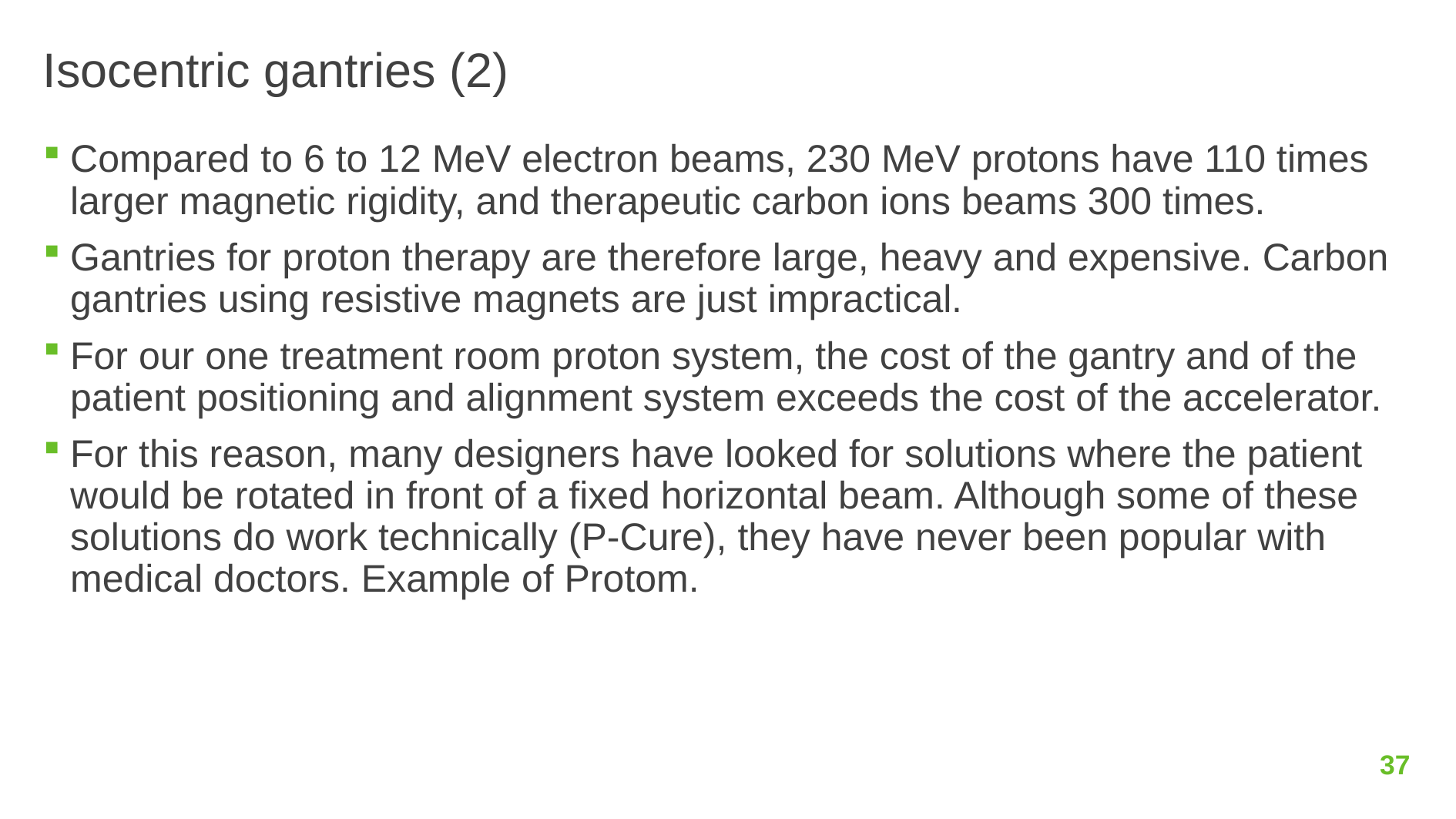

# Isocentric gantries (2)
Compared to 6 to 12 MeV electron beams, 230 MeV protons have 110 times larger magnetic rigidity, and therapeutic carbon ions beams 300 times.
Gantries for proton therapy are therefore large, heavy and expensive. Carbon gantries using resistive magnets are just impractical.
For our one treatment room proton system, the cost of the gantry and of the patient positioning and alignment system exceeds the cost of the accelerator.
For this reason, many designers have looked for solutions where the patient would be rotated in front of a fixed horizontal beam. Although some of these solutions do work technically (P-Cure), they have never been popular with medical doctors. Example of Protom.

37